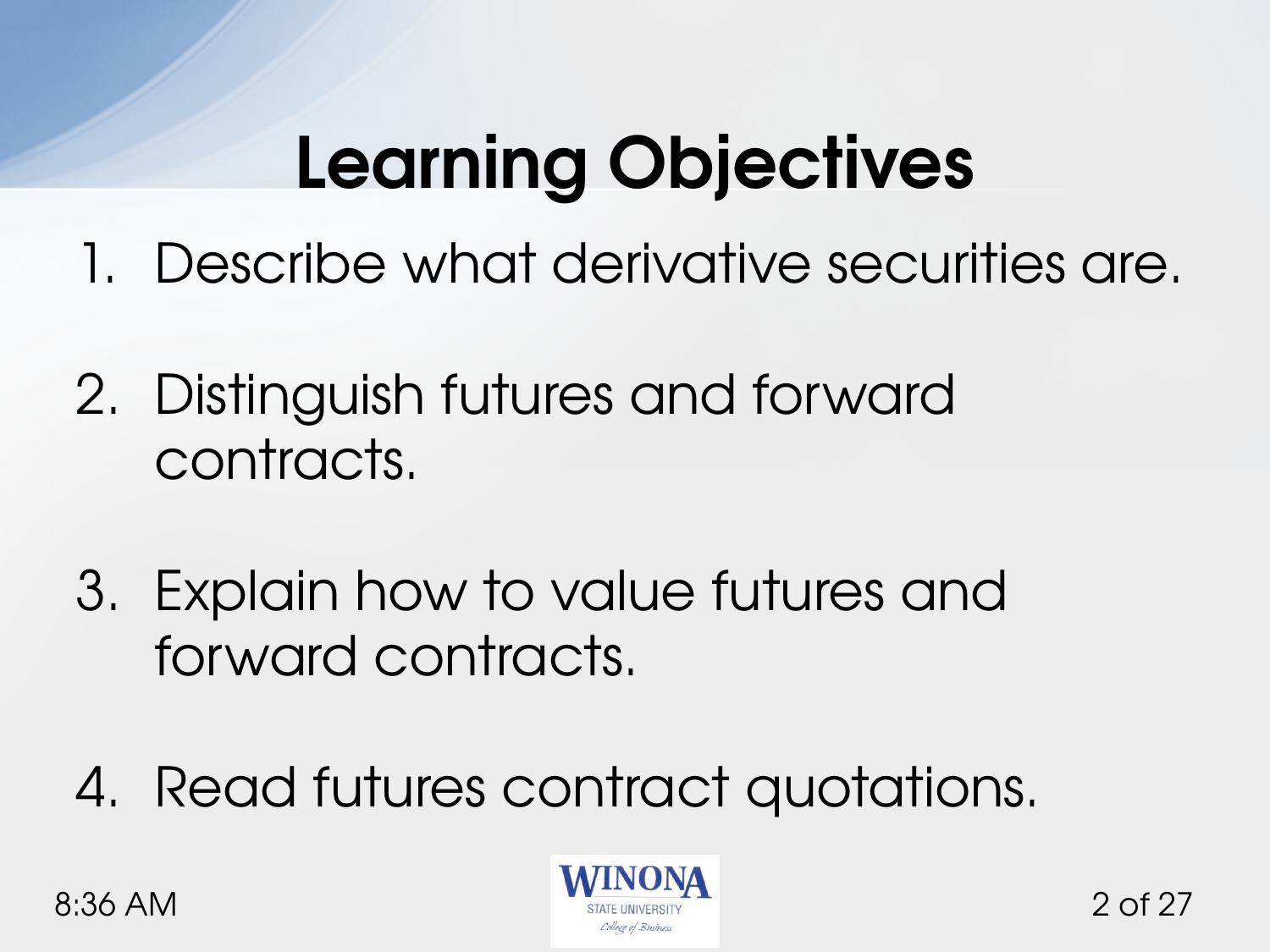

# Learning Objectives
Describe what derivative securities are.

Distinguish futures and forward contracts.

Explain how to value futures and forward contracts.

Read futures contract quotations.